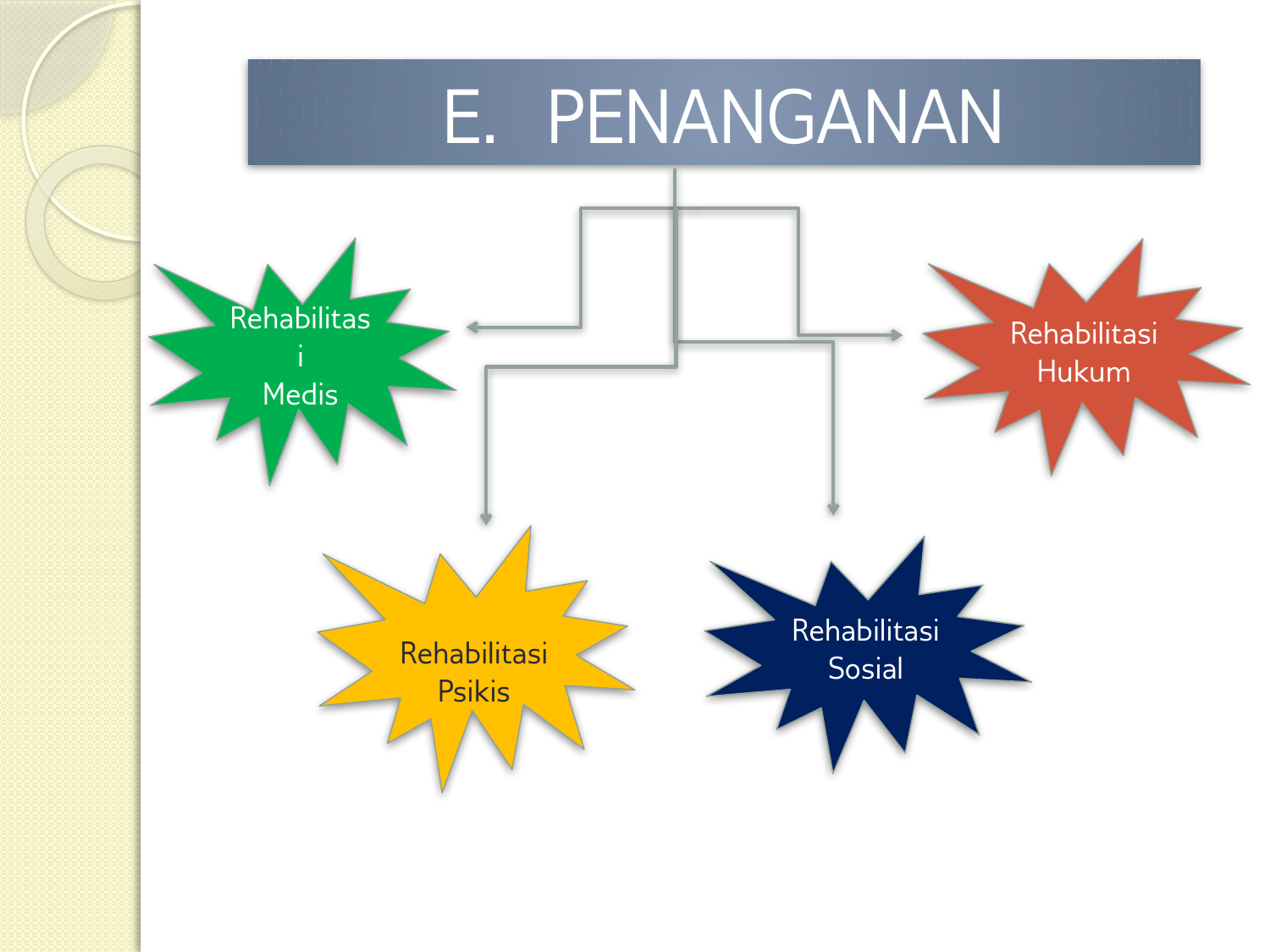

E.  PENANGANAN
Rehabilitasi
Medis
Rehabilitasi
Hukum

Rehabilitasi
Psikis
Rehabilitasi
Sosial